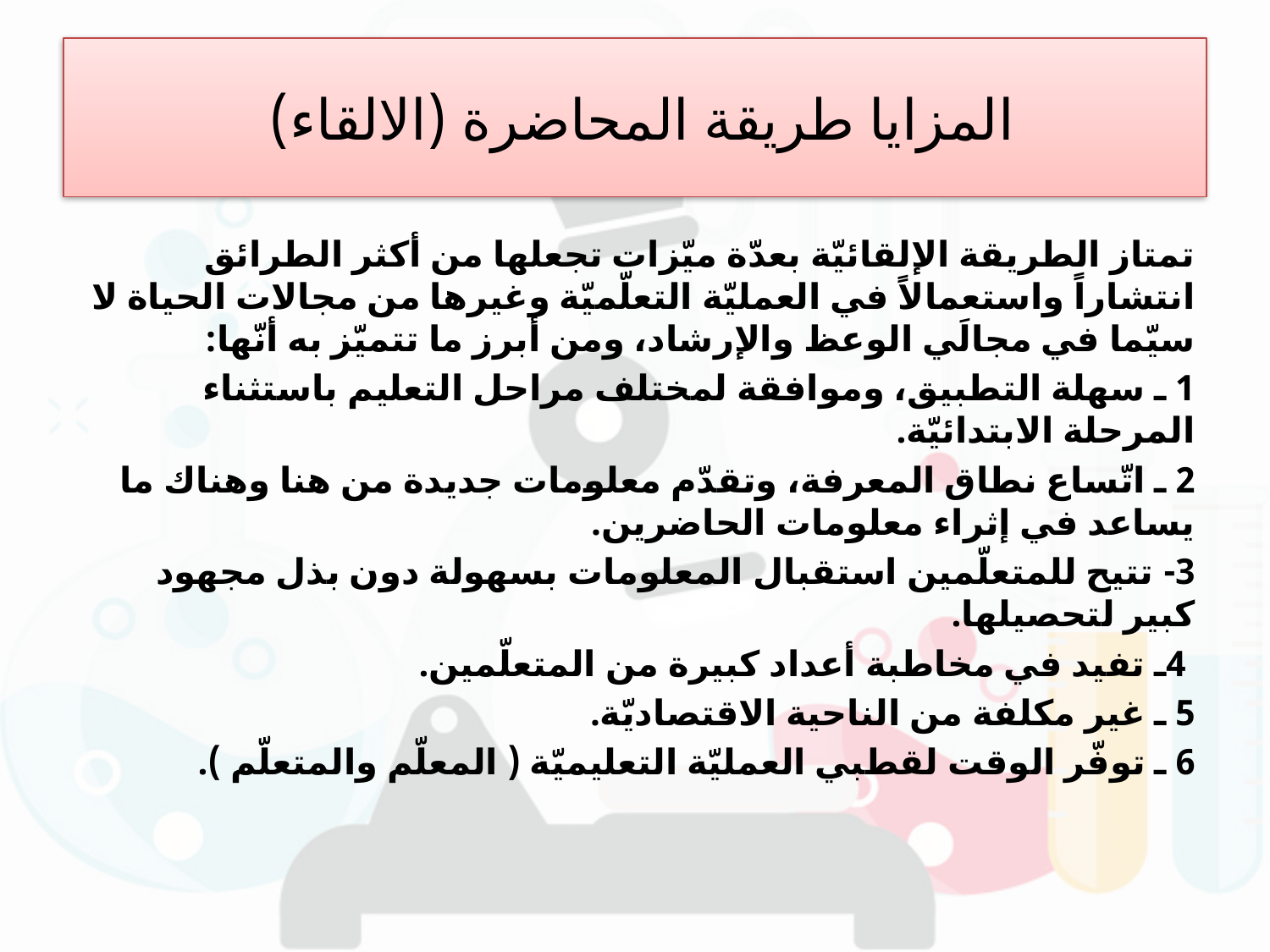

# المزايا طريقة المحاضرة (الالقاء)

تمتاز الطريقة الإلقائيّة بعدّة ميّزات تجعلها من أكثر الطرائق انتشاراً واستعمالاً في العمليّة التعلّميّة وغيرها من مجالات الحياة لا سيّما في مجالَي الوعظ والإرشاد، ومن أبرز ما تتميّز به أنّها:
1 ـ سهلة التطبيق، وموافقة لمختلف مراحل التعليم باستثناء المرحلة الابتدائيّة.
2 ـ اتّساع نطاق المعرفة، وتقدّم معلومات جديدة من هنا وهناك ما يساعد في إثراء معلومات الحاضرين.
3- تتيح للمتعلّمين استقبال المعلومات بسهولة دون بذل مجهود كبير لتحصيلها.
 4ـ تفيد في مخاطبة أعداد كبيرة من المتعلّمين.
5 ـ غير مكلفة من الناحية الاقتصاديّة.
6 ـ توفّر الوقت لقطبي العمليّة التعليميّة ( المعلّم والمتعلّم ).